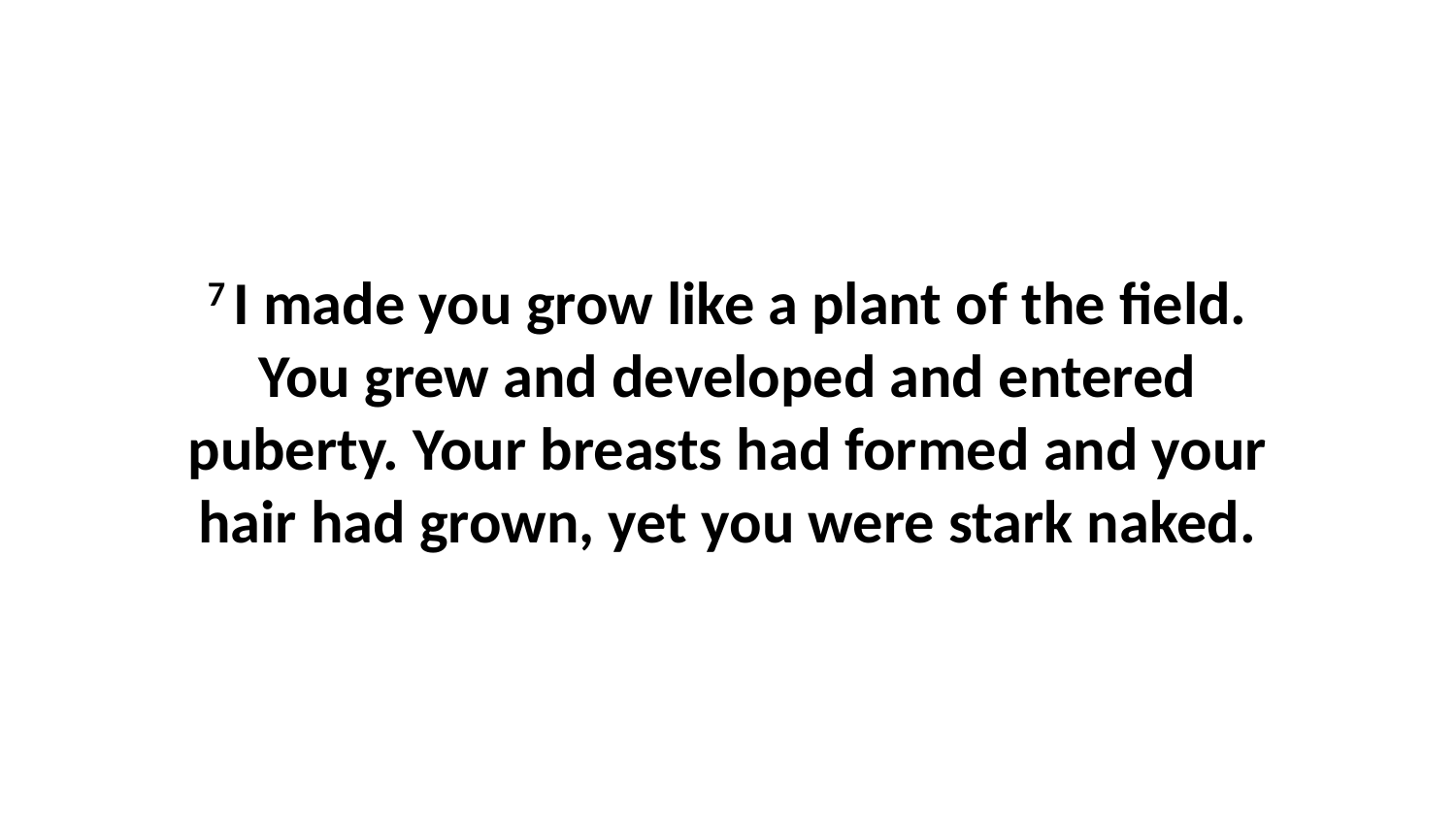

7 I made you grow like a plant of the field. You grew and developed and entered puberty. Your breasts had formed and your hair had grown, yet you were stark naked.